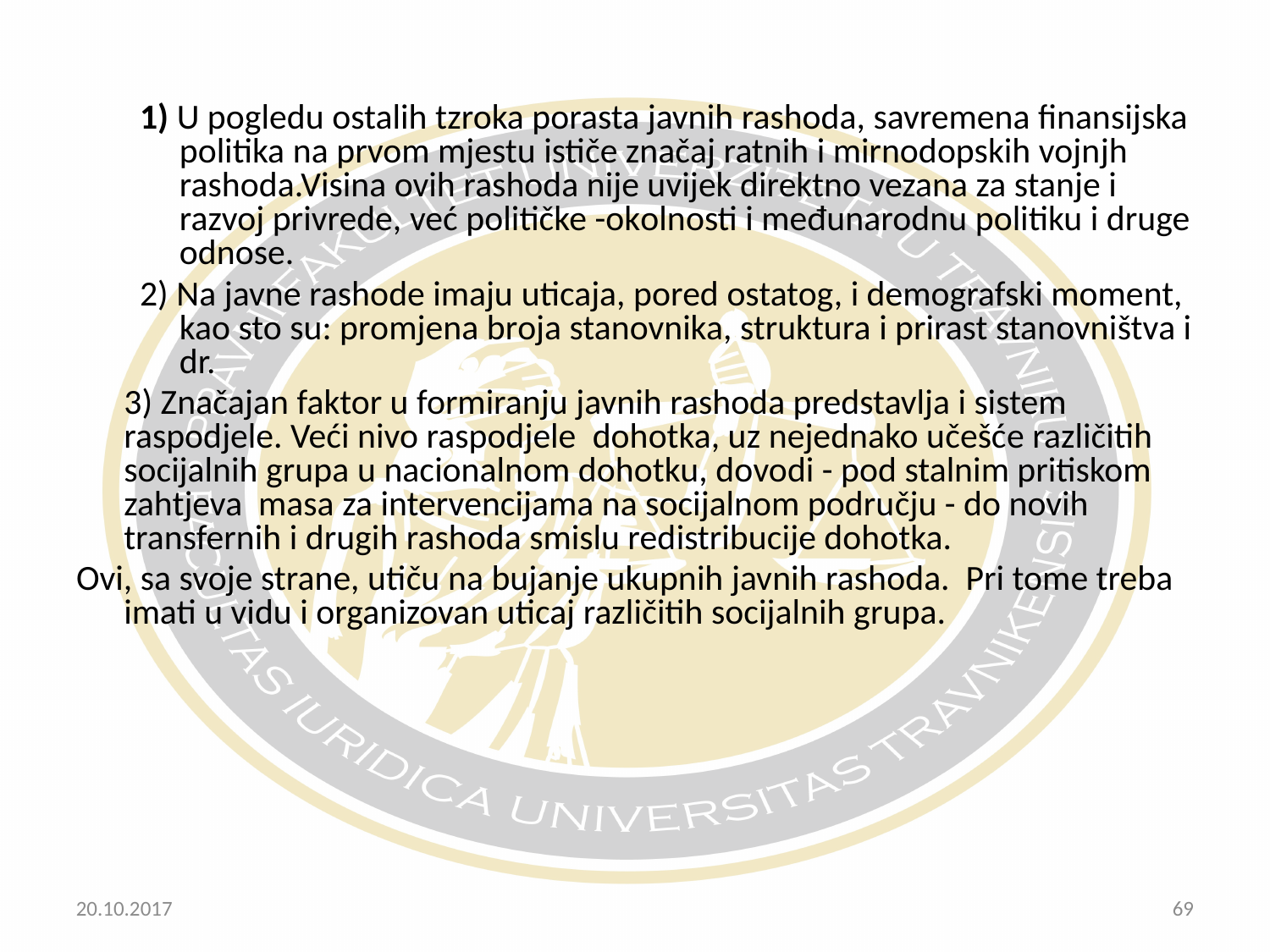

1) U pogledu ostalih tzroka porasta javnih rashoda, savremena finansijska politika na prvom mjestu ističe značaj ratnih i mirnodopskih vojnjh rashoda.Visina ovih rashoda nije uvijek direktno vezana za stanje i razvoj privrede, već političke -okolnosti i međunarodnu politiku i druge odnose.
2) Na javne rashode imaju uticaja, pored ostatog, i demografski moment, kao sto su: promjena broja stanovnika, struktura i prirast stanovništva i dr.
	3) Značajan faktor u formiranju javnih rashoda predstavlja i sistem raspodjele. Veći nivo raspodjele  dohotka, uz nejednako učešće različitih socijalnih grupa u nacionalnom dohotku, dovodi - pod stalnim pritiskom zahtjeva  masa za intervencijama na socijalnom području - do novih transfernih i drugih rashoda smislu redistribucije dohotka.
Ovi, sa svoje strane, utiču na bujanje ukupnih javnih rashoda.  Pri tome treba imati u vidu i organizovan uticaj različitih socijalnih grupa.

20.10.2017
69